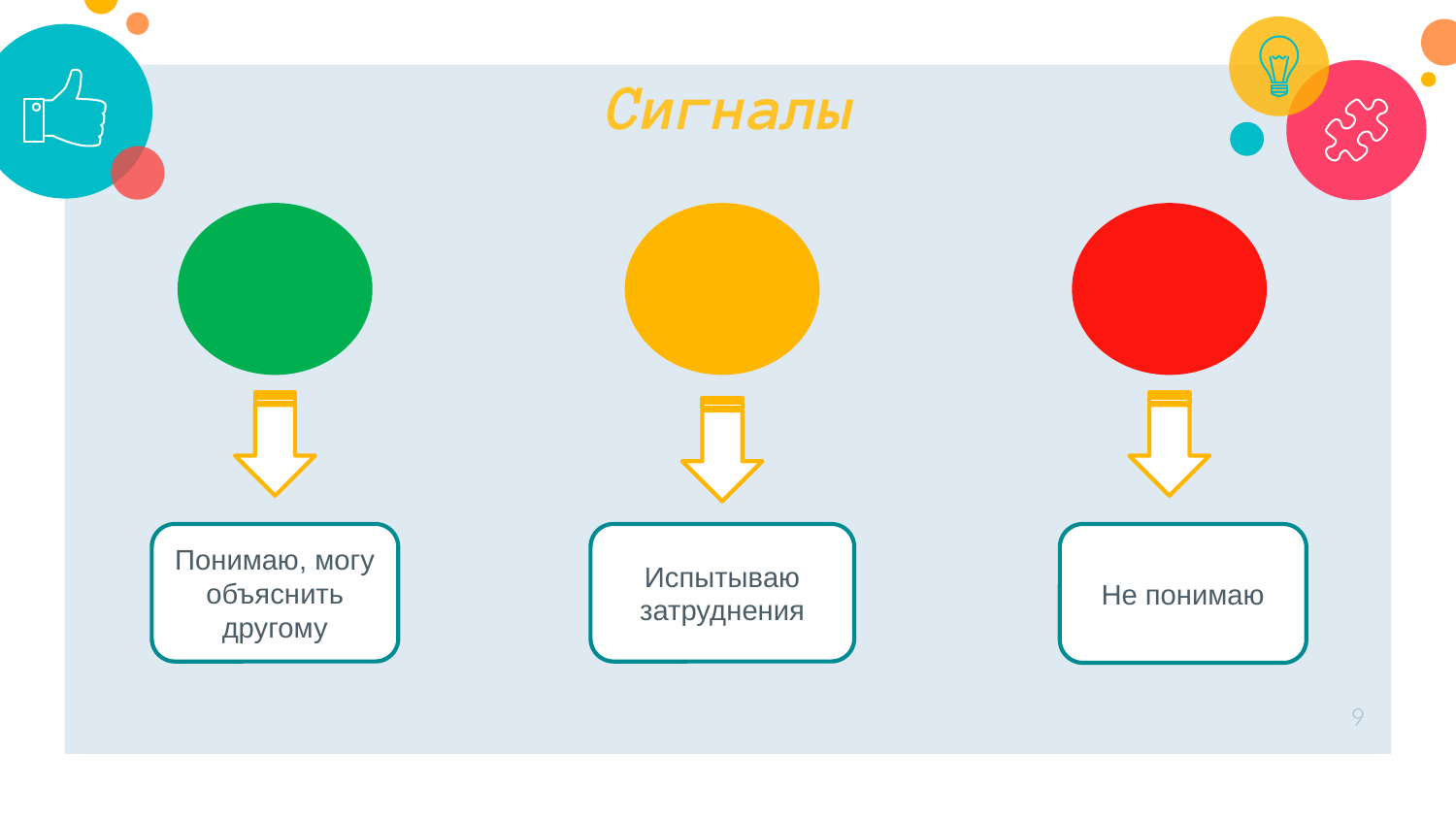

Сигналы

Испытываю затруднения
Понимаю, могу объяснить другому
Не понимаю
9